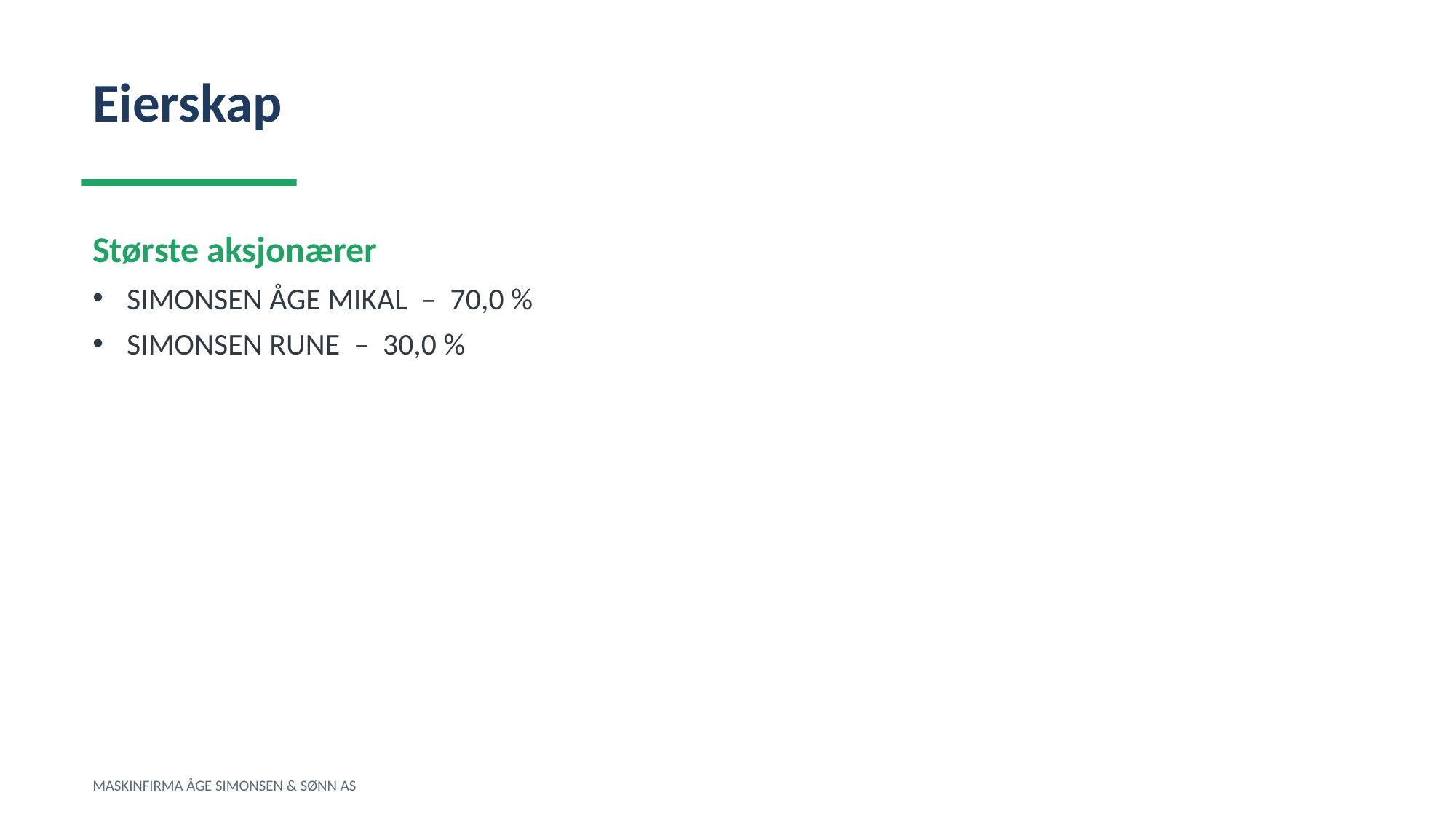

Eierskap

Største aksjonærer
SIMONSEN ÅGE MIKAL  –  70,0 %
SIMONSEN RUNE  –  30,0 %
MASKINFIRMA ÅGE SIMONSEN & SØNN AS